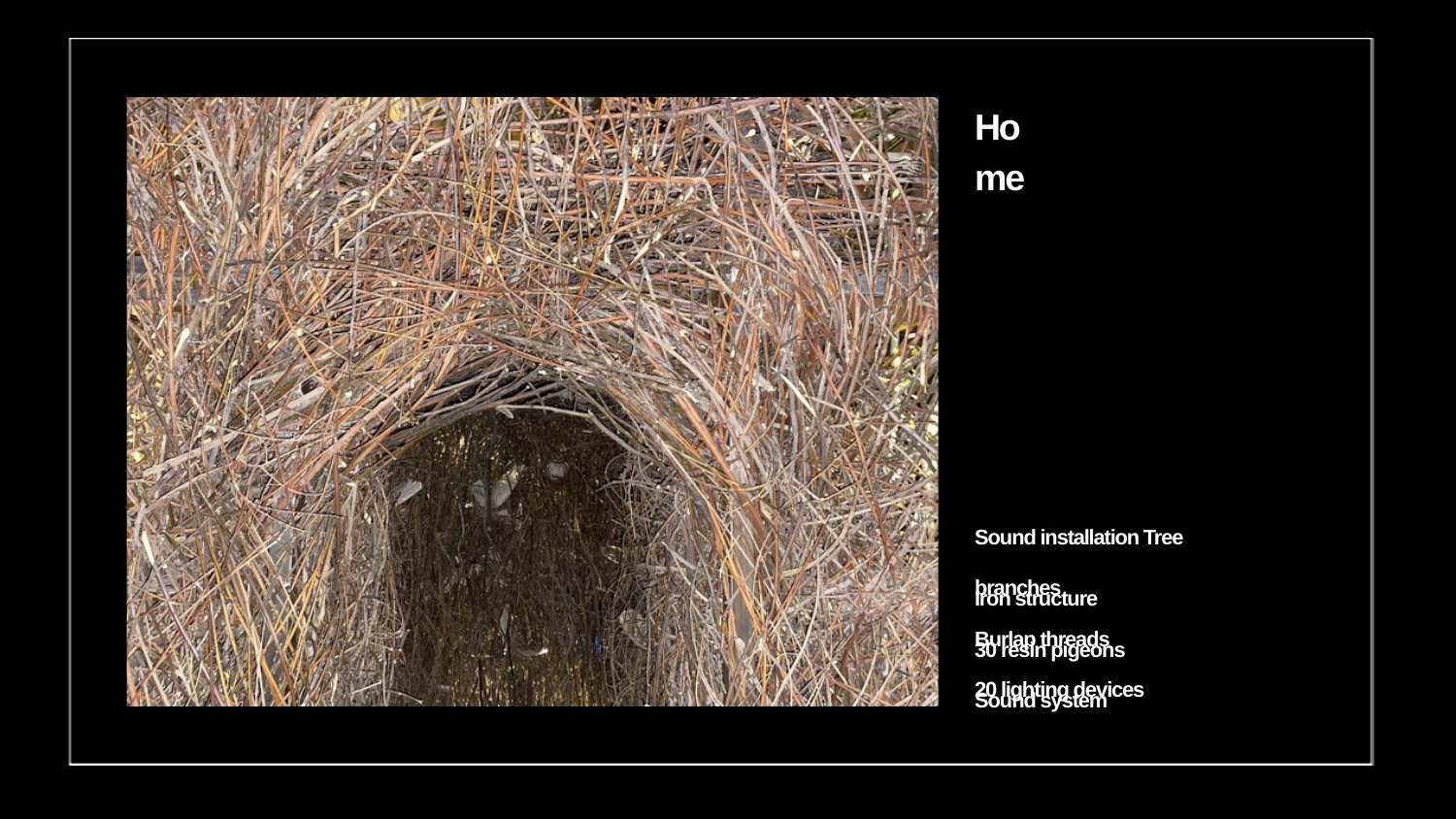

Home

Sound installation Tree branches
Iron structure
Burlap threads
30 resin pigeons
20 lighting devices
Sound system